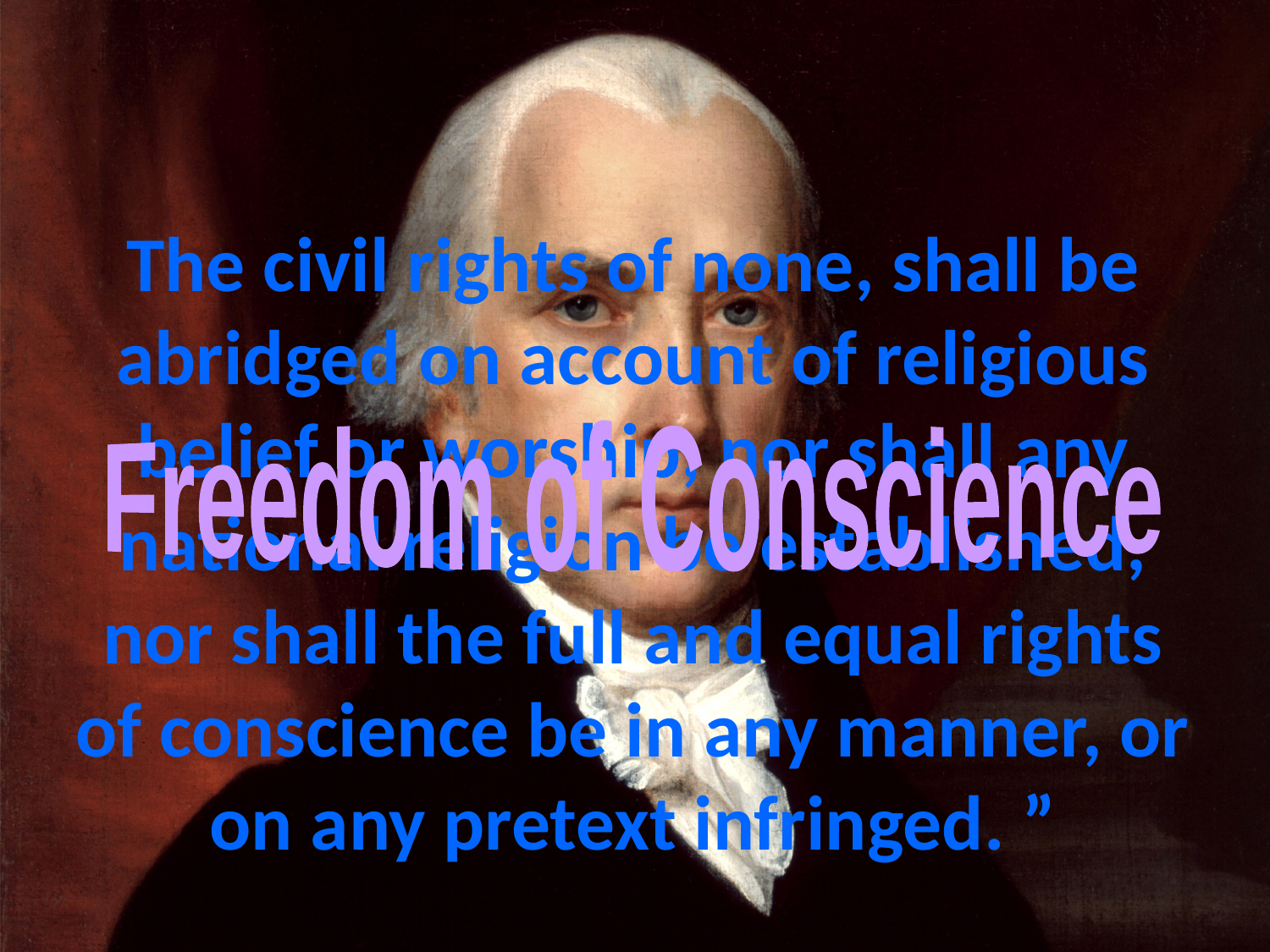

# The civil rights of none, shall be abridged on account of religious belief or worship, nor shall any national religion be established, nor shall the full and equal rights of conscience be in any manner, or on any pretext infringed. ”
Freedom of Conscience